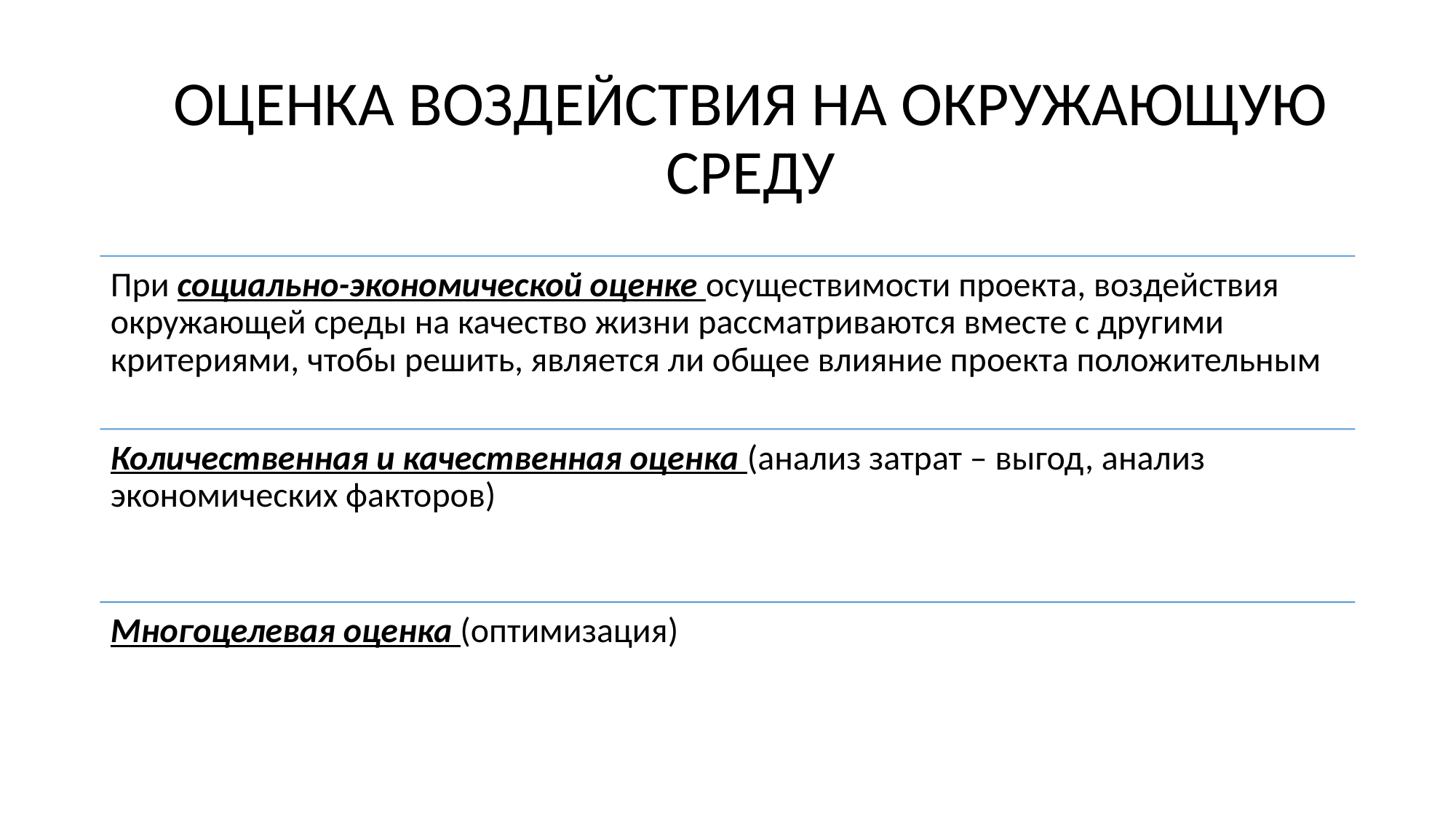

# ОЦЕНКА ВОЗДЕЙСТВИЯ НА ОКРУЖАЮЩУЮ СРЕДУ
При социально-экономической оценке осуществимости проекта, воздействия окружающей среды на качество жизни рассматриваются вместе с другими критериями, чтобы решить, является ли общее влияние проекта положительным
Количественная и качественная оценка (анализ затрат – выгод, анализ экономических факторов)
Многоцелевая оценка (оптимизация)